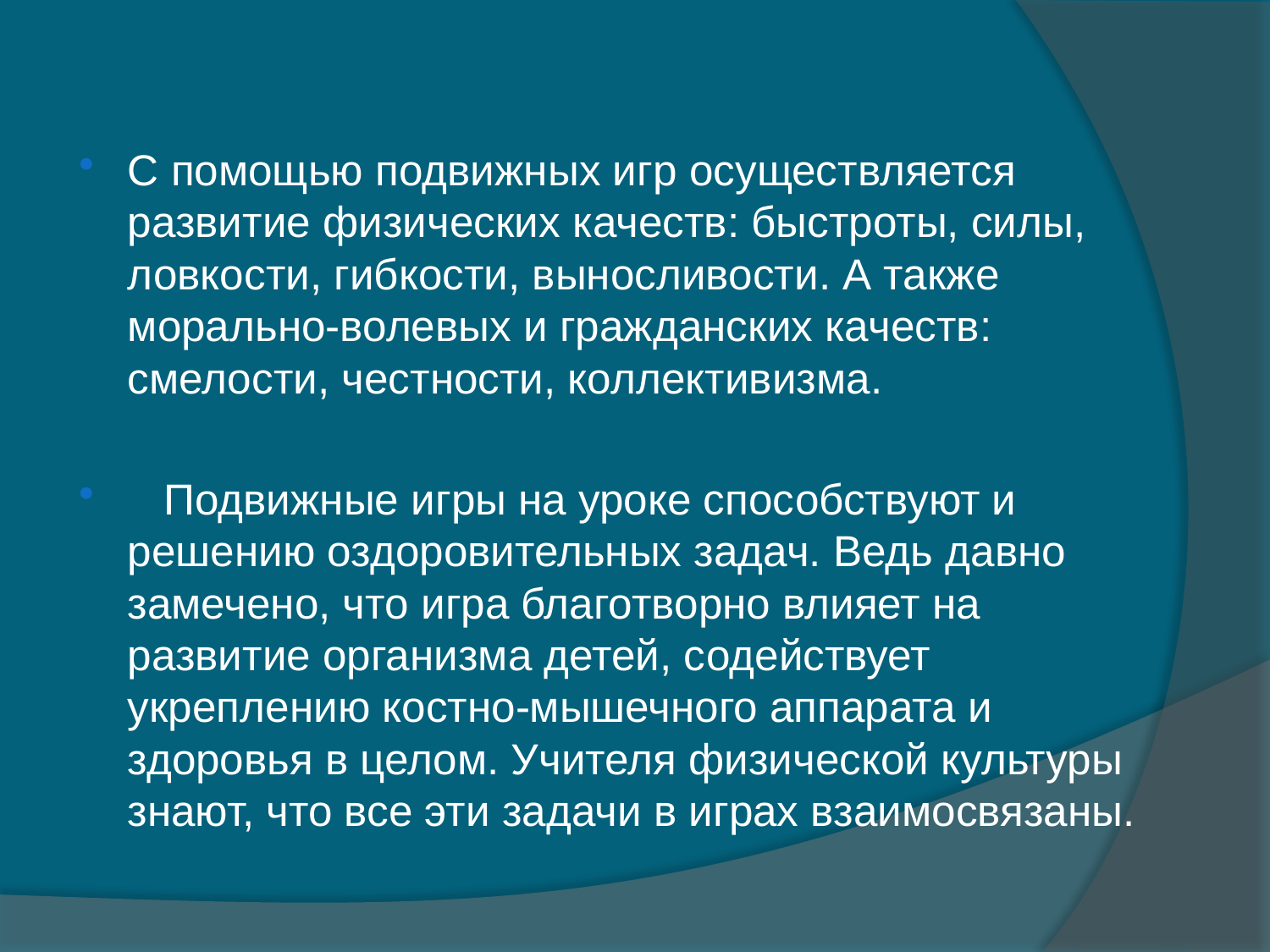

С помощью подвижных игр осуществляется развитие физических качеств: быстроты, силы, ловкости, гибкости, выносливости. А также морально-волевых и гражданских качеств: смелости, честности, коллективизма.

   Подвижные игры на уроке способствуют и решению оздоровительных задач. Ведь давно замечено, что игра благотворно влияет на развитие организма детей, содействует укреплению костно-мышечного аппарата и здоровья в целом. Учителя физической культуры знают, что все эти задачи в играх взаимосвязаны.